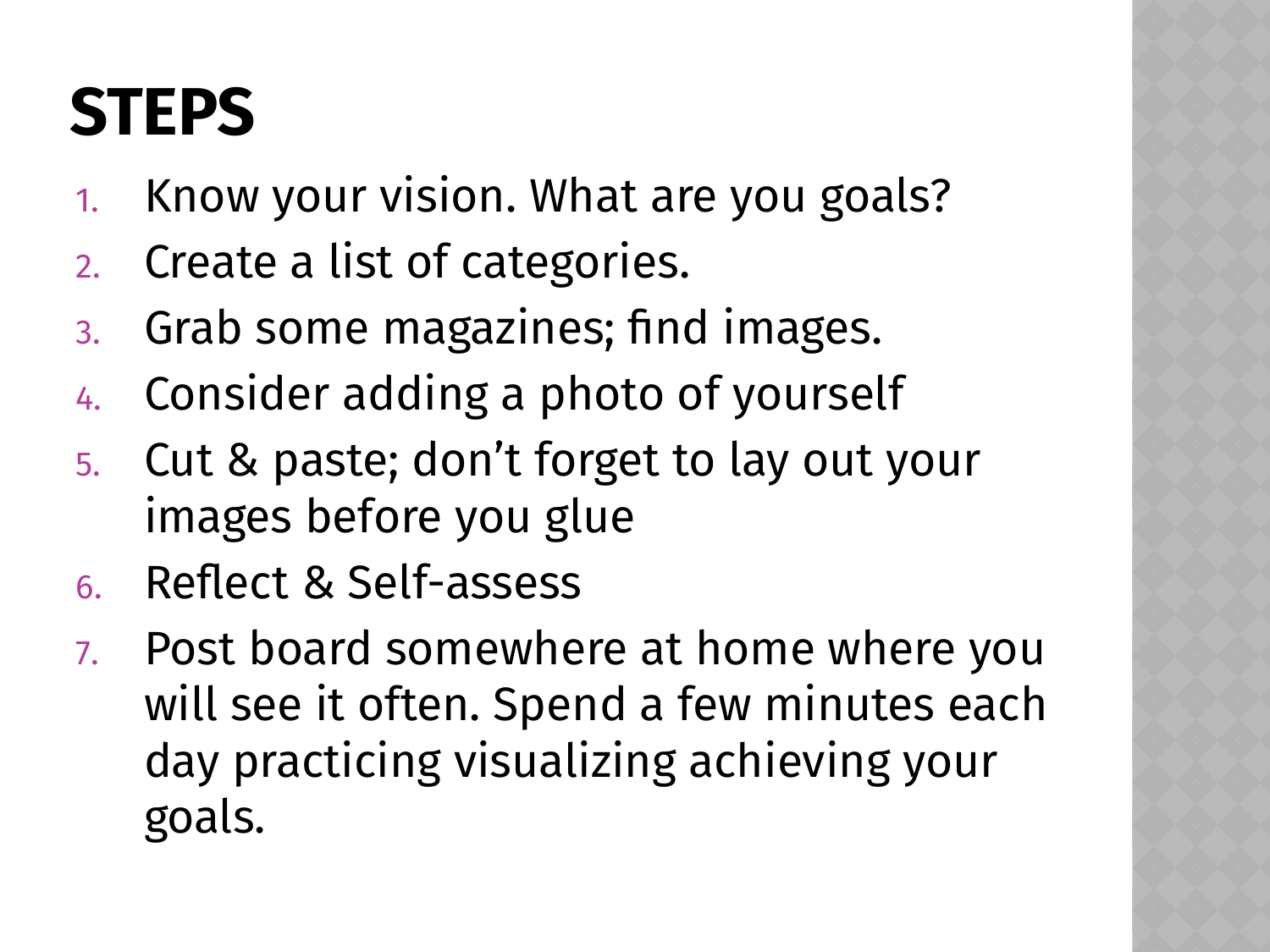

# Steps
Know your vision. What are you goals?
Create a list of categories.
Grab some magazines; find images.
Consider adding a photo of yourself
Cut & paste; don’t forget to lay out your images before you glue
Reflect & Self-assess
Post board somewhere at home where you will see it often. Spend a few minutes each day practicing visualizing achieving your goals.